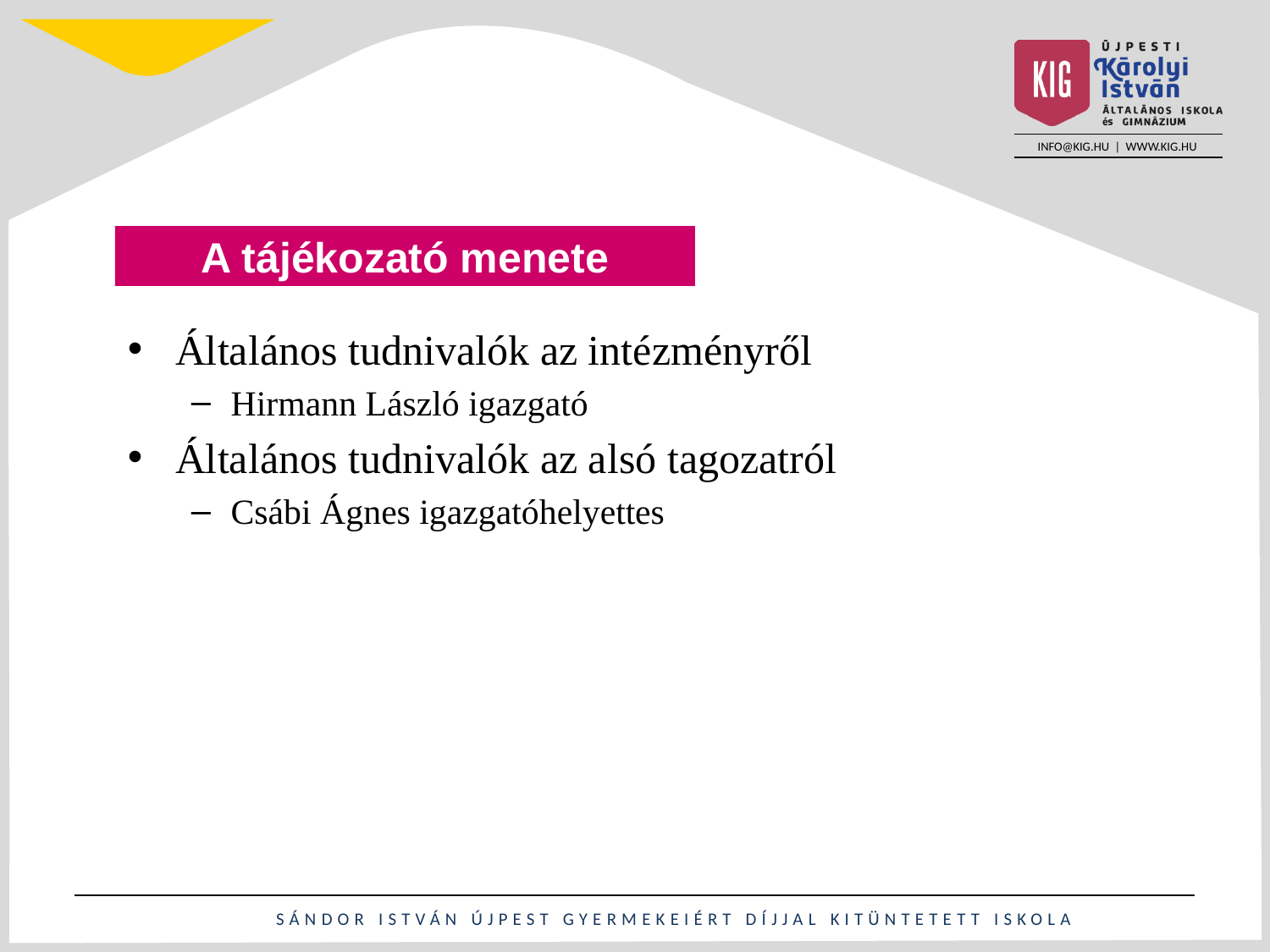

# A tájékozató menete
Általános tudnivalók az intézményről
Hirmann László igazgató
Általános tudnivalók az alsó tagozatról
Csábi Ágnes igazgatóhelyettes